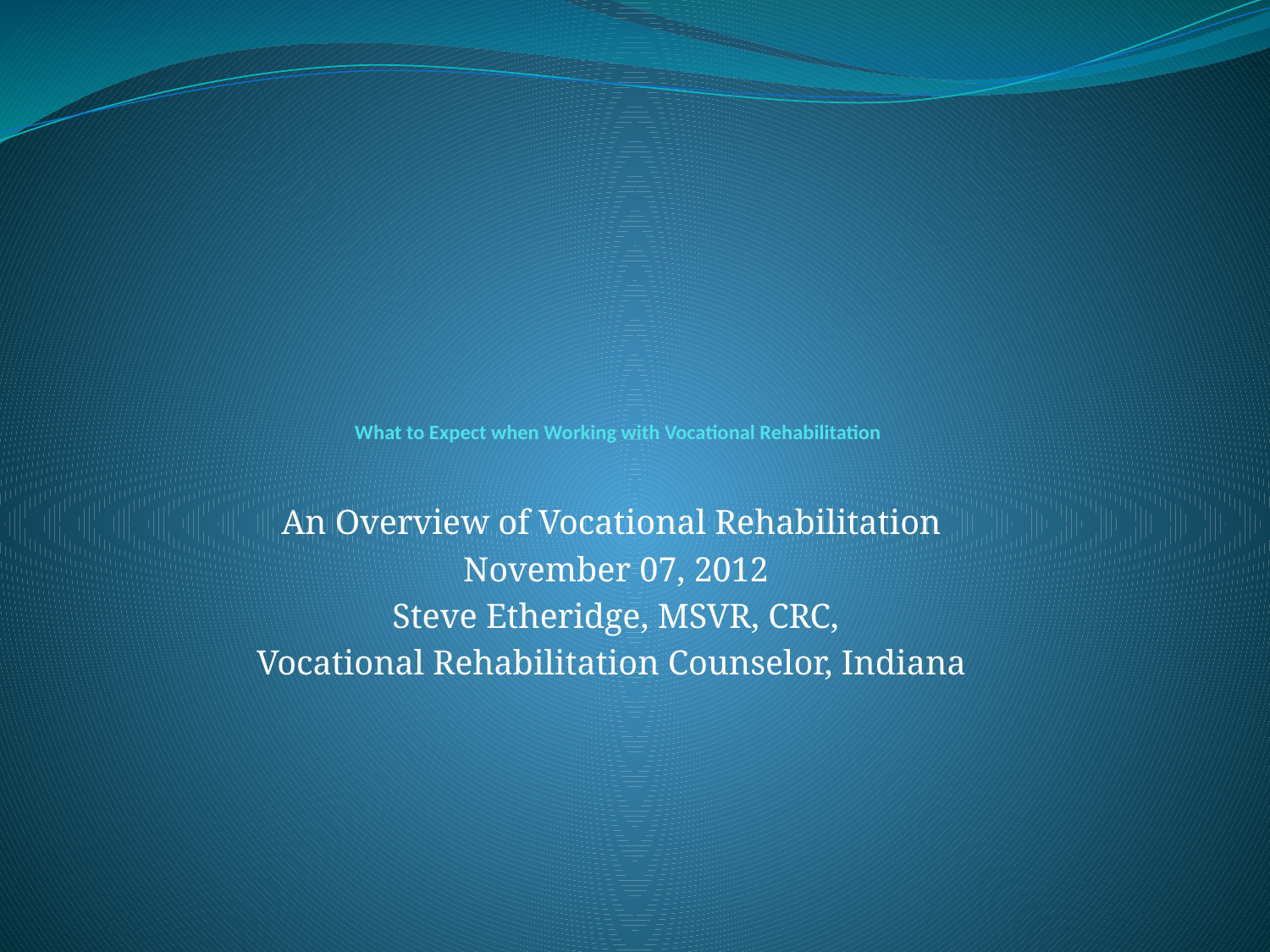

# What to Expect when Working with Vocational Rehabilitation

An Overview of Vocational Rehabilitation
November 07, 2012
 Steve Etheridge, MSVR, CRC,
Vocational Rehabilitation Counselor, Indiana